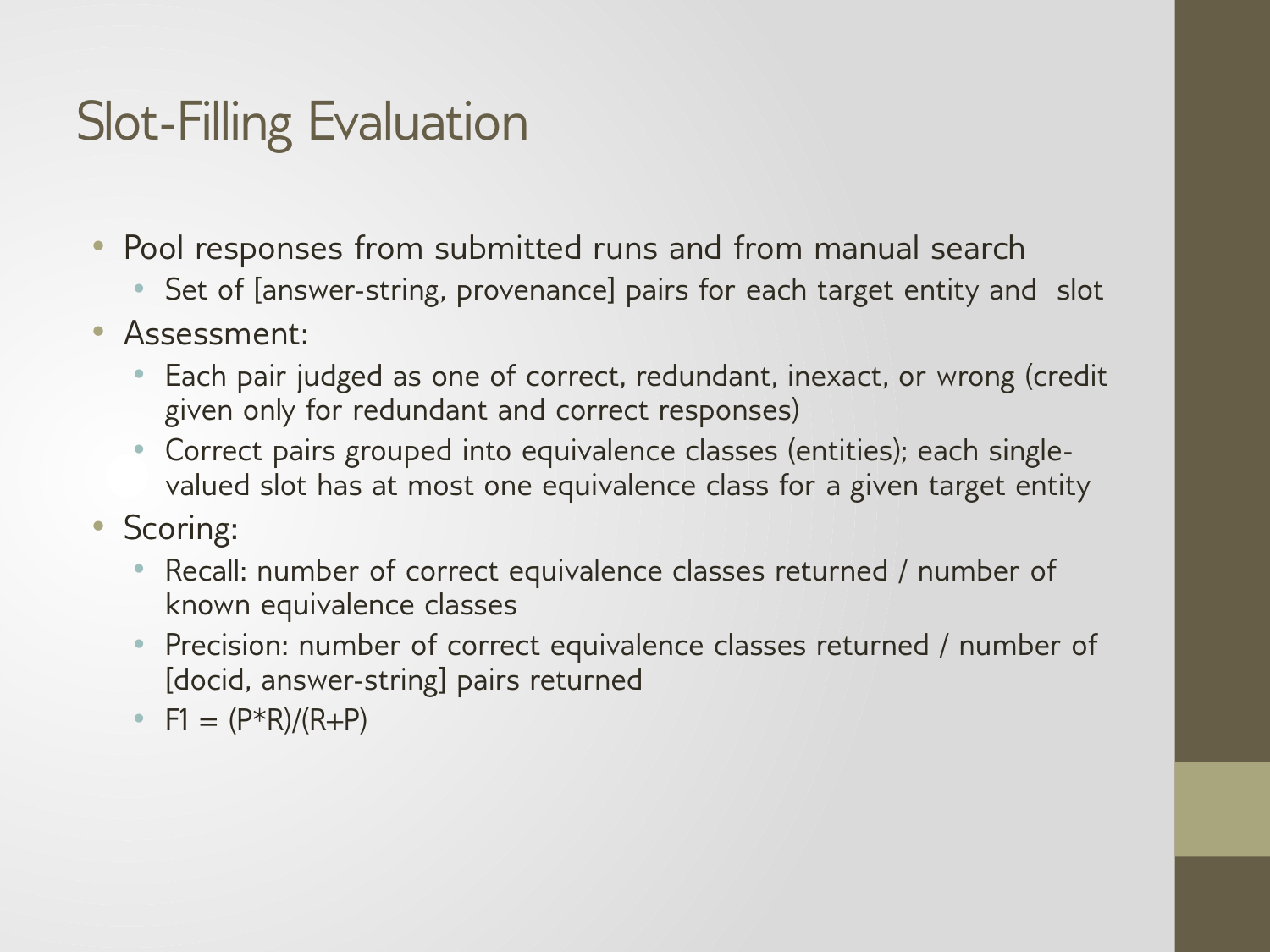

# Slot-Filling Evaluation
Pool responses from submitted runs and from manual search
Set of [answer-string, provenance] pairs for each target entity and  slot
Assessment:
Each pair judged as one of correct, redundant, inexact, or wrong (credit given only for redundant and correct responses)
Correct pairs grouped into equivalence classes (entities); each single-valued slot has at most one equivalence class for a given target entity
Scoring:
Recall: number of correct equivalence classes returned / number of known equivalence classes
Precision: number of correct equivalence classes returned / number of [docid, answer-string] pairs returned
F1 = (P*R)/(R+P)